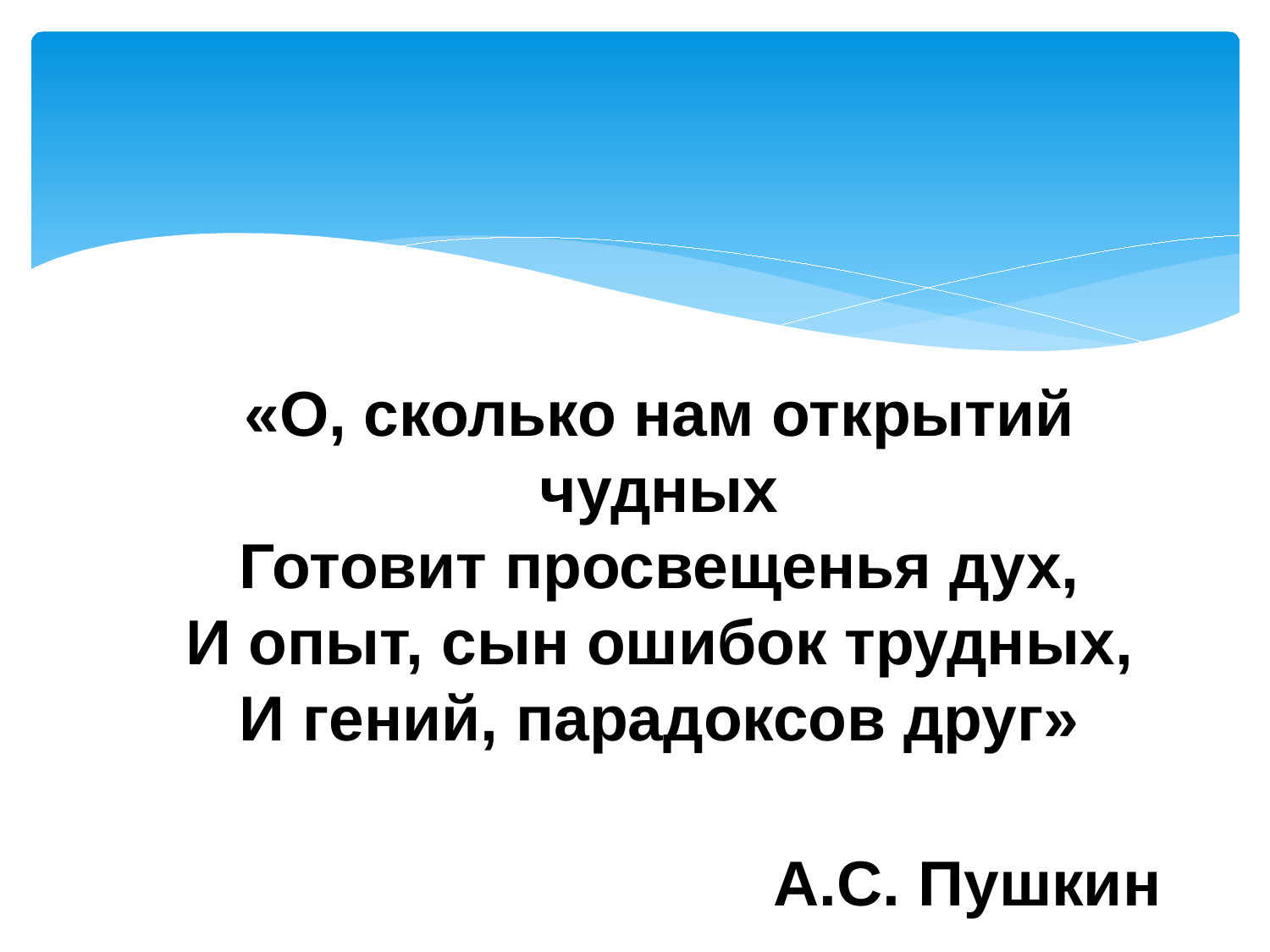

«О, сколько нам открытий чудных
Готовит просвещенья дух,
И опыт, сын ошибок трудных,
И гений, парадоксов друг»
А.С. Пушкин